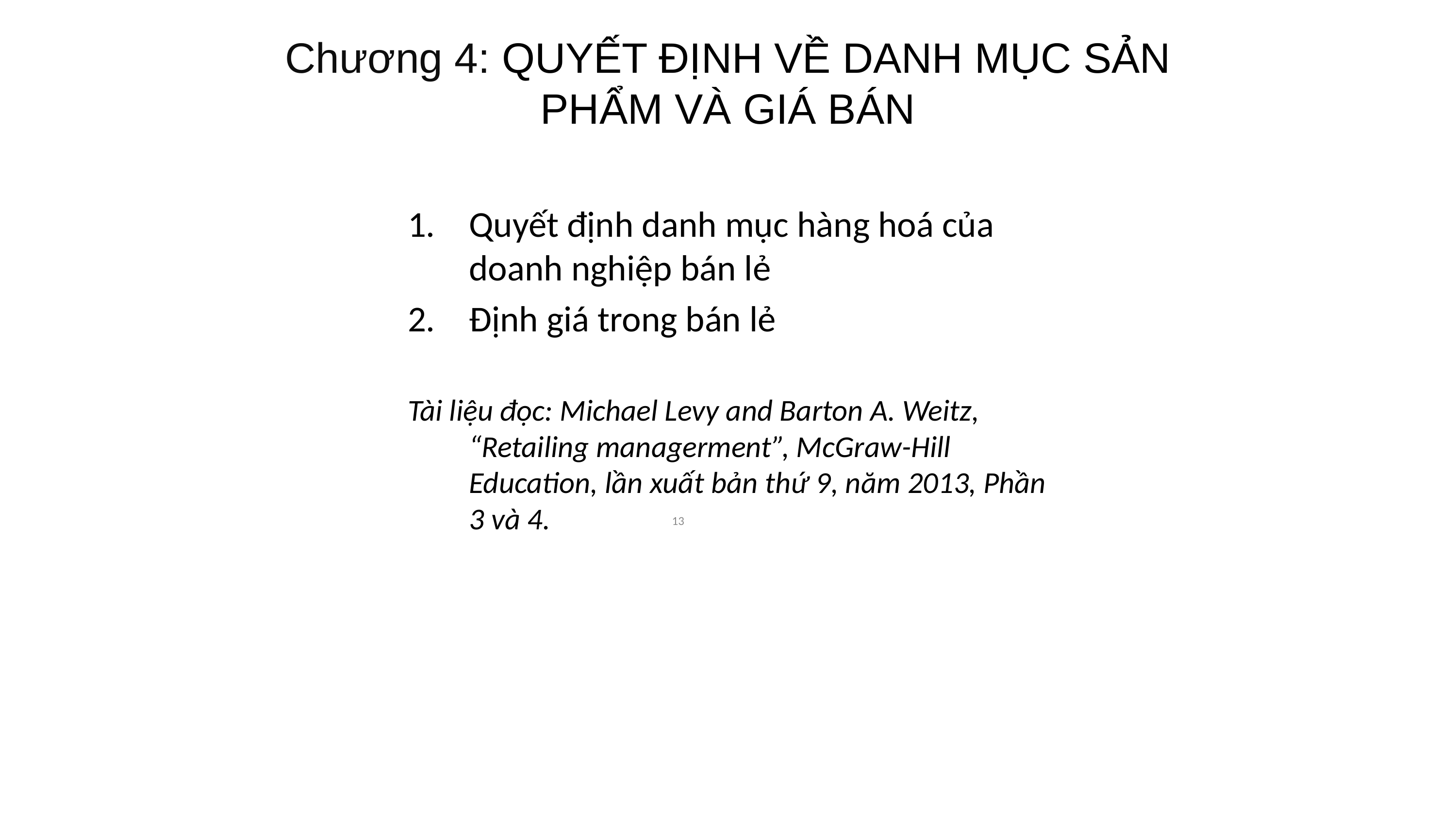

# Chương 4: QUYẾT ĐỊNH VỀ DANH MỤC SẢN PHẨM VÀ GIÁ BÁN
Quyết định danh mục hàng hoá của doanh nghiệp bán lẻ
Định giá trong bán lẻ

Tài liệu đọc: Michael Levy and Barton A. Weitz, “Retailing managerment”, McGraw-Hill Education, lần xuất bản thứ 9, năm 2013, Phần 3 và 4.
13